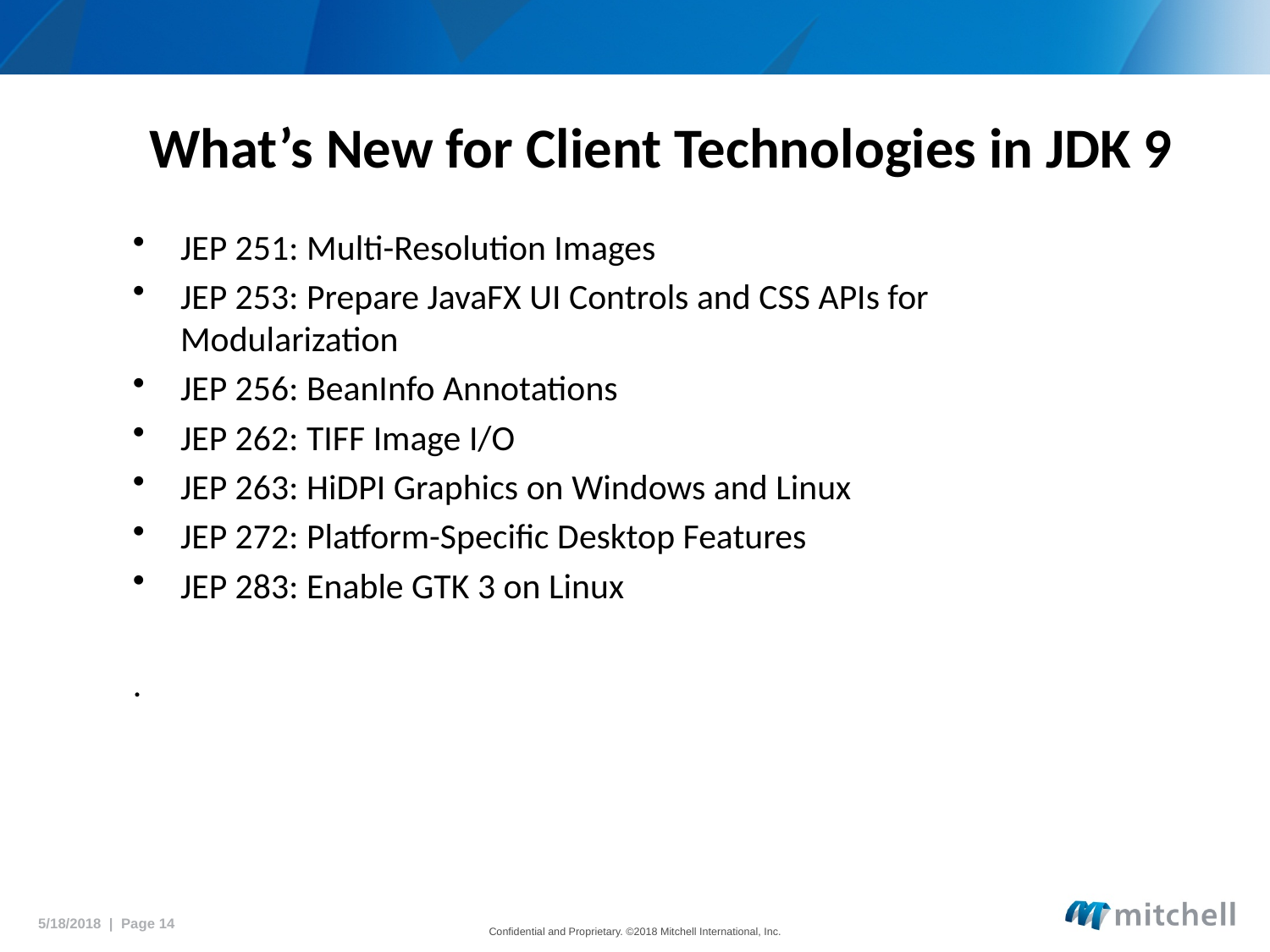

# What’s New for Client Technologies in JDK 9

JEP 251: Multi-Resolution Images
JEP 253: Prepare JavaFX UI Controls and CSS APIs for Modularization
JEP 256: BeanInfo Annotations
JEP 262: TIFF Image I/O
JEP 263: HiDPI Graphics on Windows and Linux
JEP 272: Platform-Specific Desktop Features
JEP 283: Enable GTK 3 on Linux

.
5/18/2018  |  Page 14